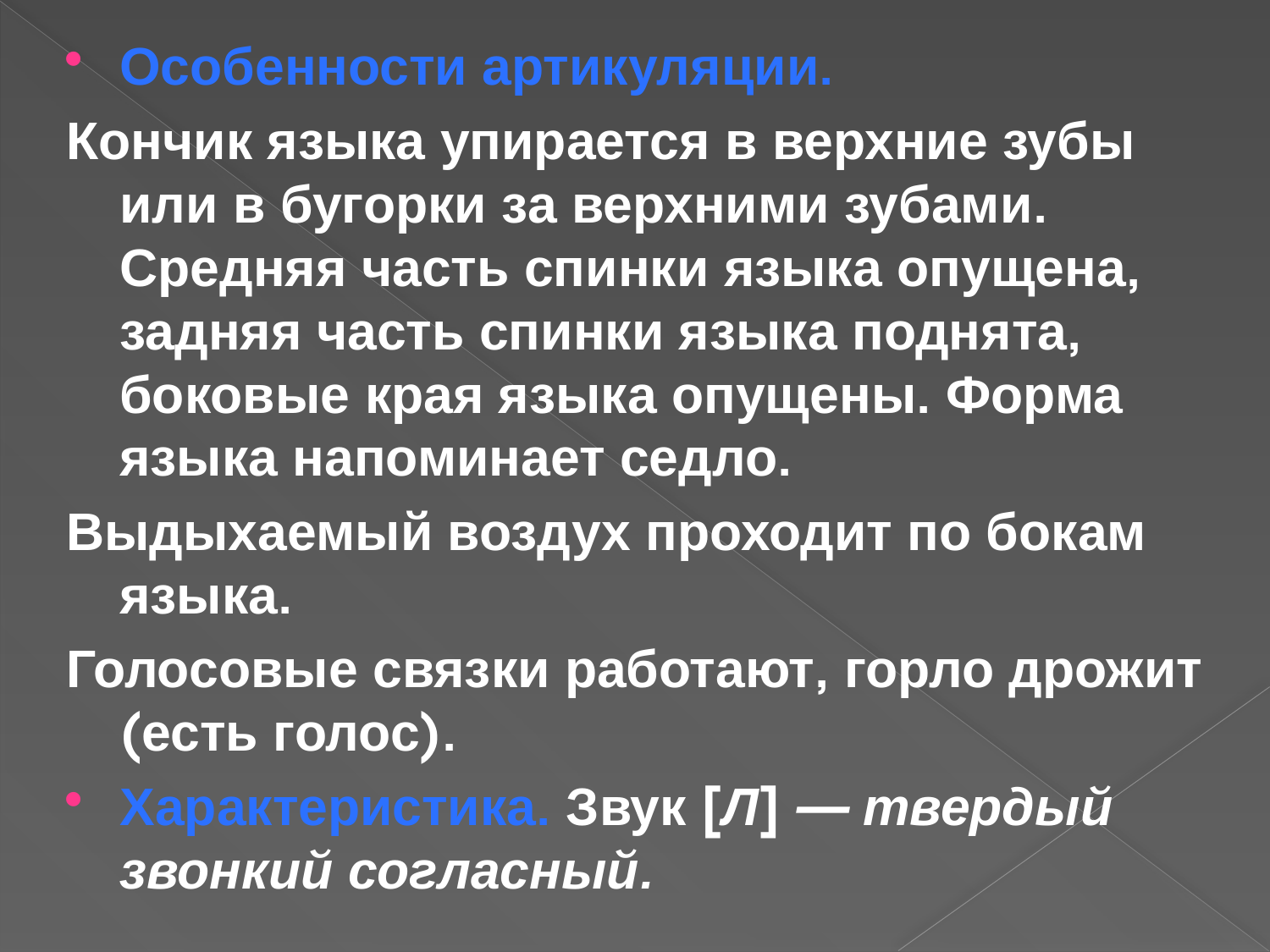

Особенности артикуляции.
Кончик языка упирается в верхние зубы или в бугорки за верхними зубами. Средняя часть спинки языка опущена, задняя часть спинки языка поднята, боковые края языка опущены. Форма языка напоминает седло.
Выдыхаемый воздух проходит по бокам языка.
Голосовые связки работают, горло дрожит (есть голос).
Характеристика. Звук [Л] — твердый звонкий согласный.